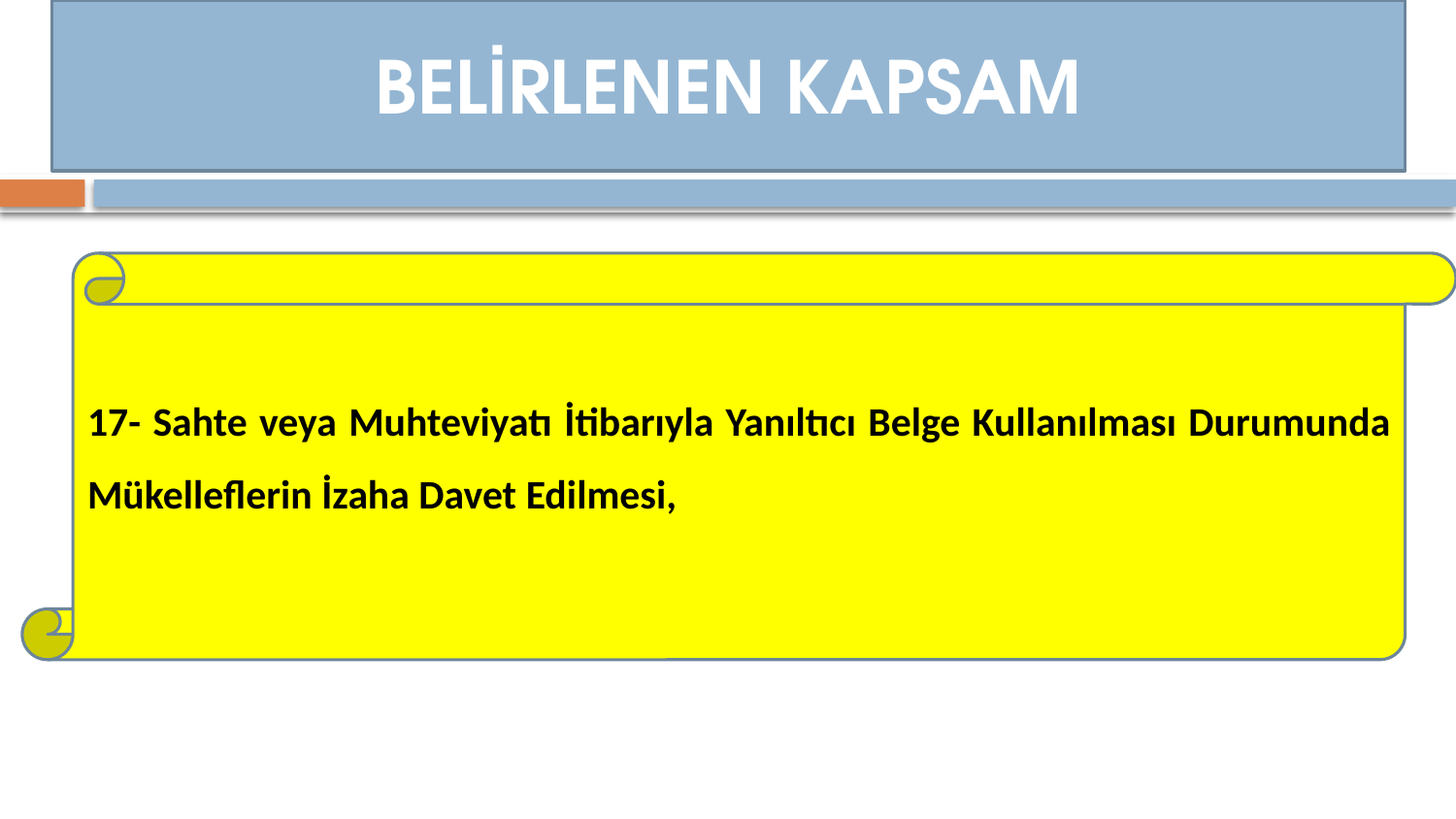

BELİRLENEN KAPSAM
17- Sahte veya Muhteviyatı İtibarıyla Yanıltıcı Belge Kullanılması Durumunda Mükelleflerin İzaha Davet Edilmesi,